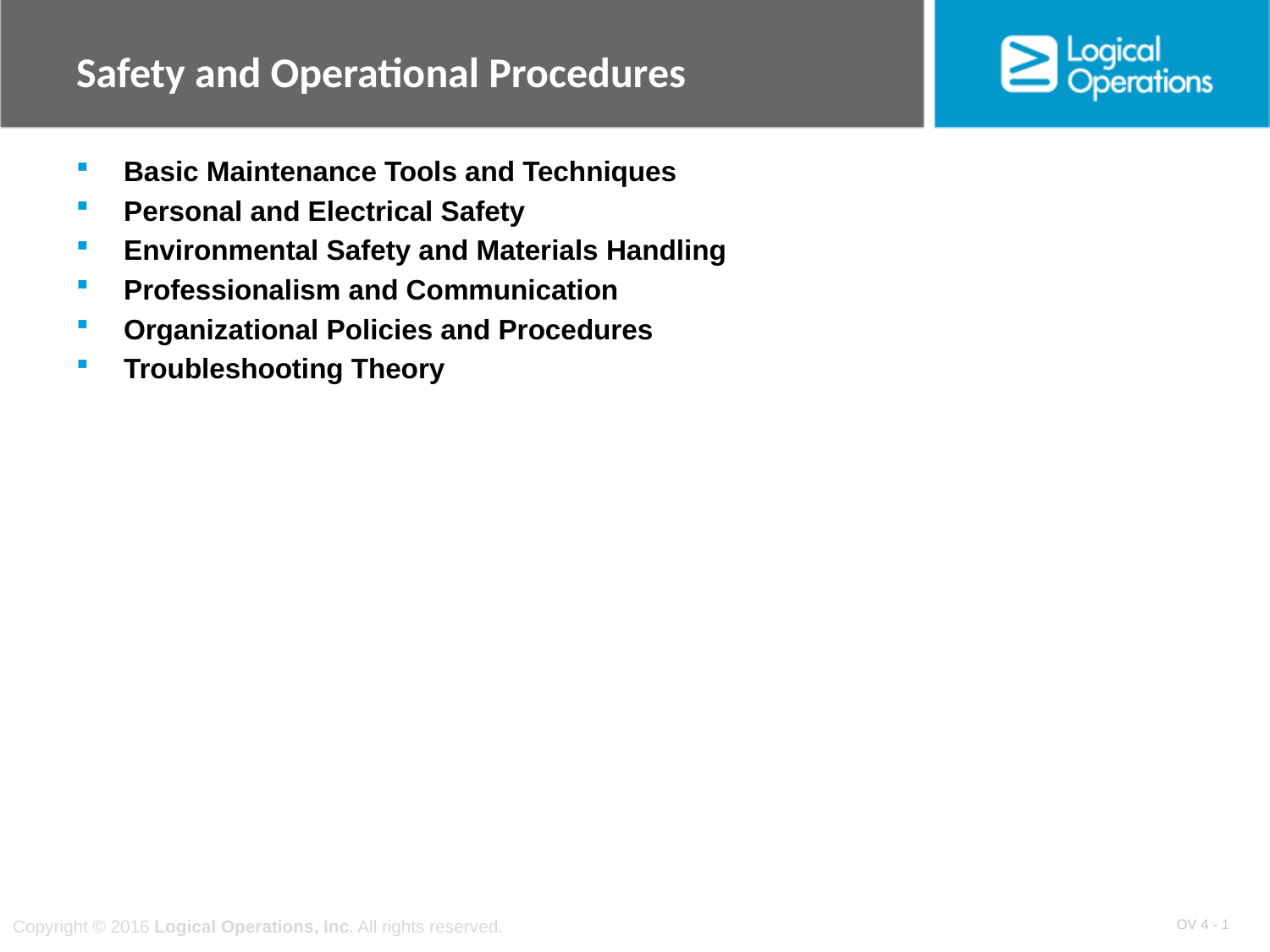

# Safety and Operational Procedures
Basic Maintenance Tools and Techniques
Personal and Electrical Safety
Environmental Safety and Materials Handling
Professionalism and Communication
Organizational Policies and Procedures
Troubleshooting Theory